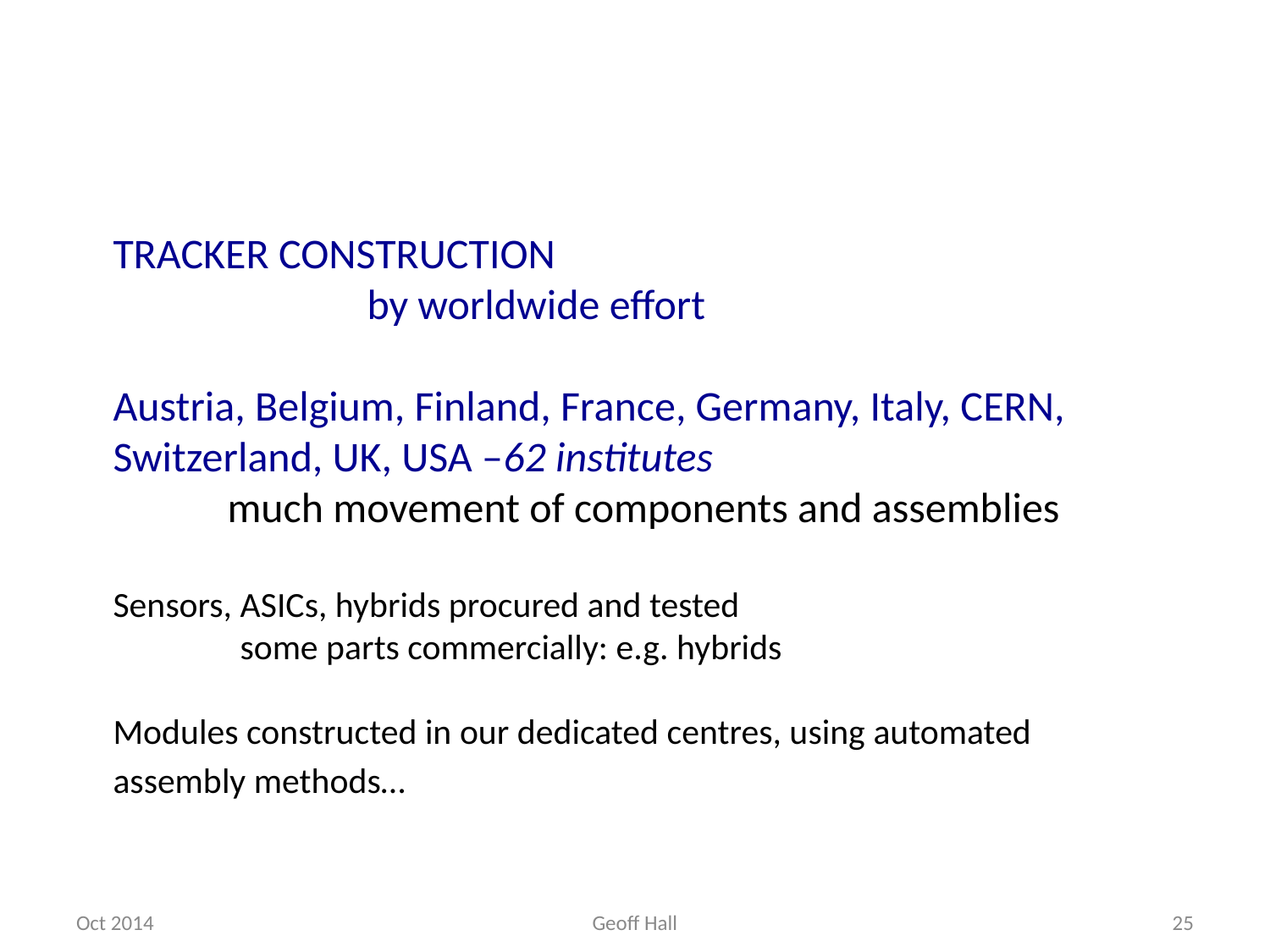

# Tracker Construction by worldwide effort Austria, Belgium, Finland, France, Germany, Italy, CERN, Switzerland, UK, USA –62 institutes much movement of components and assemblies Sensors, ASICs, hybrids procured and tested some parts commercially: e.g. hybrids Modules constructed in our dedicated centres, using automated assembly methods…
Oct 2014
Geoff Hall
25